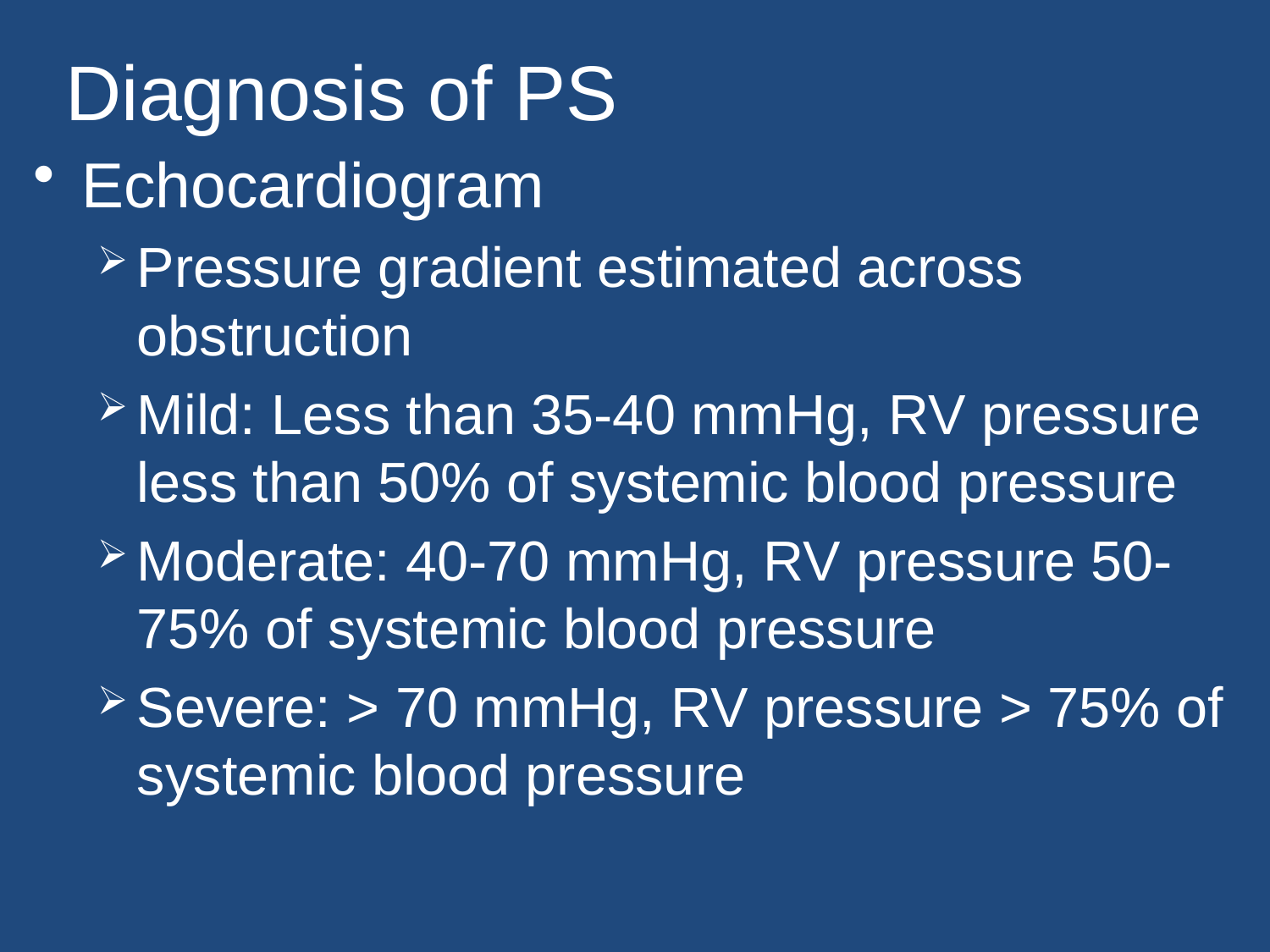

# Diagnosis of PS
Echocardiogram
Pressure gradient estimated across obstruction
Mild: Less than 35-40 mmHg, RV pressure less than 50% of systemic blood pressure
Moderate: 40-70 mmHg, RV pressure 50-75% of systemic blood pressure
Severe: > 70 mmHg, RV pressure > 75% of systemic blood pressure